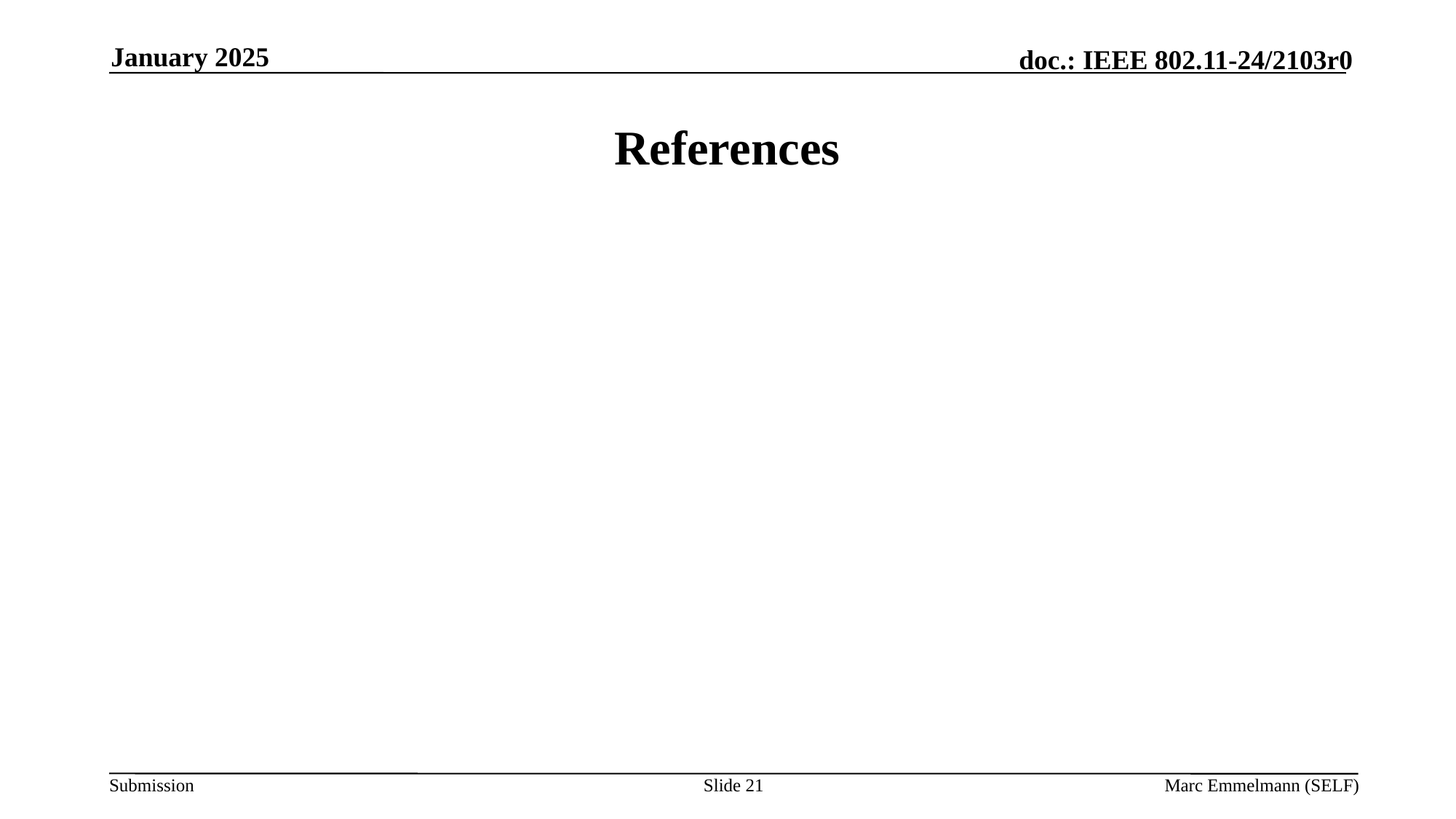

January 2025
# References

Slide 21
Marc Emmelmann (SELF)